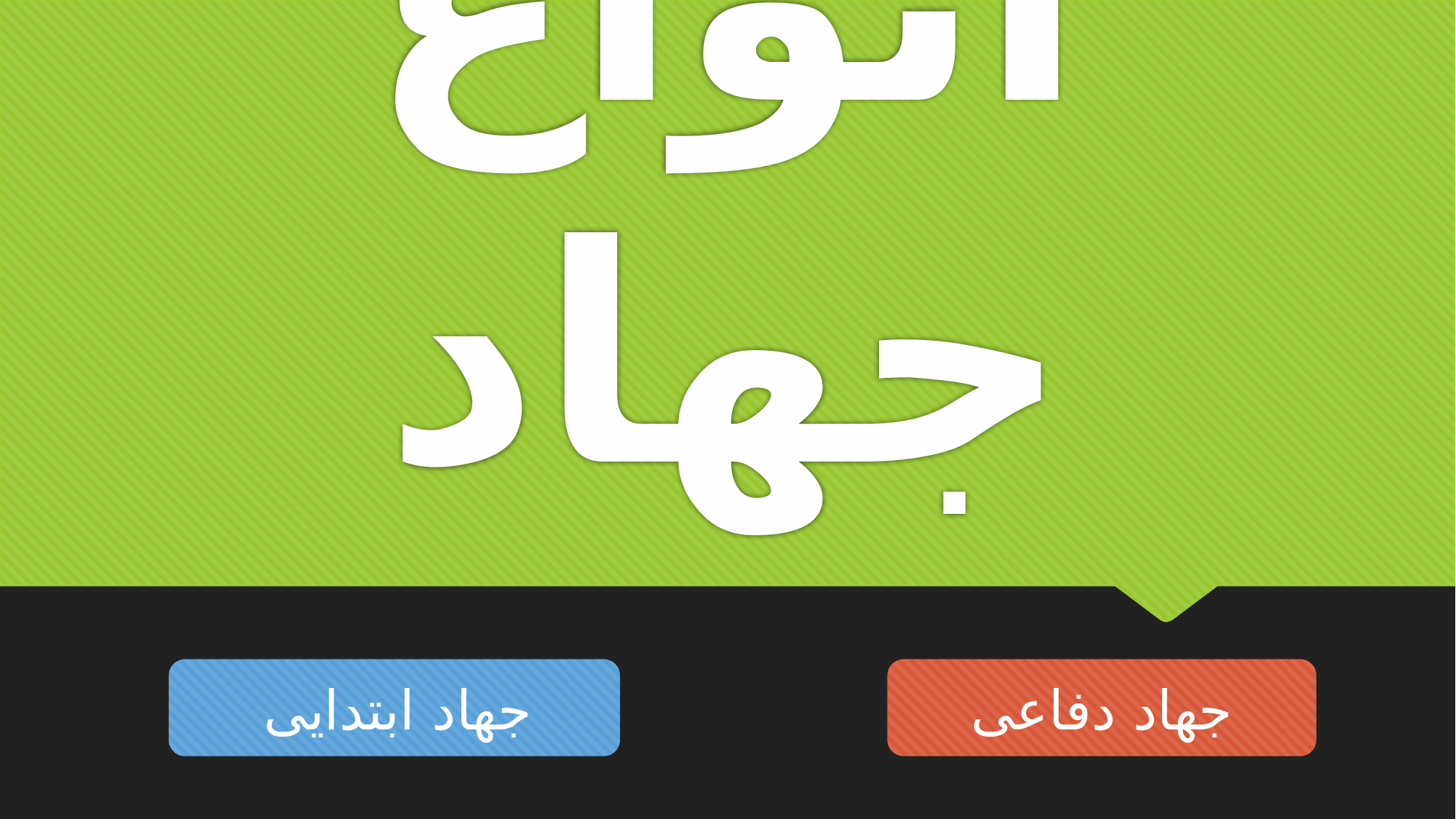

# انواع جهاد
 جهاد ابتدایی
جهاد دفاعی